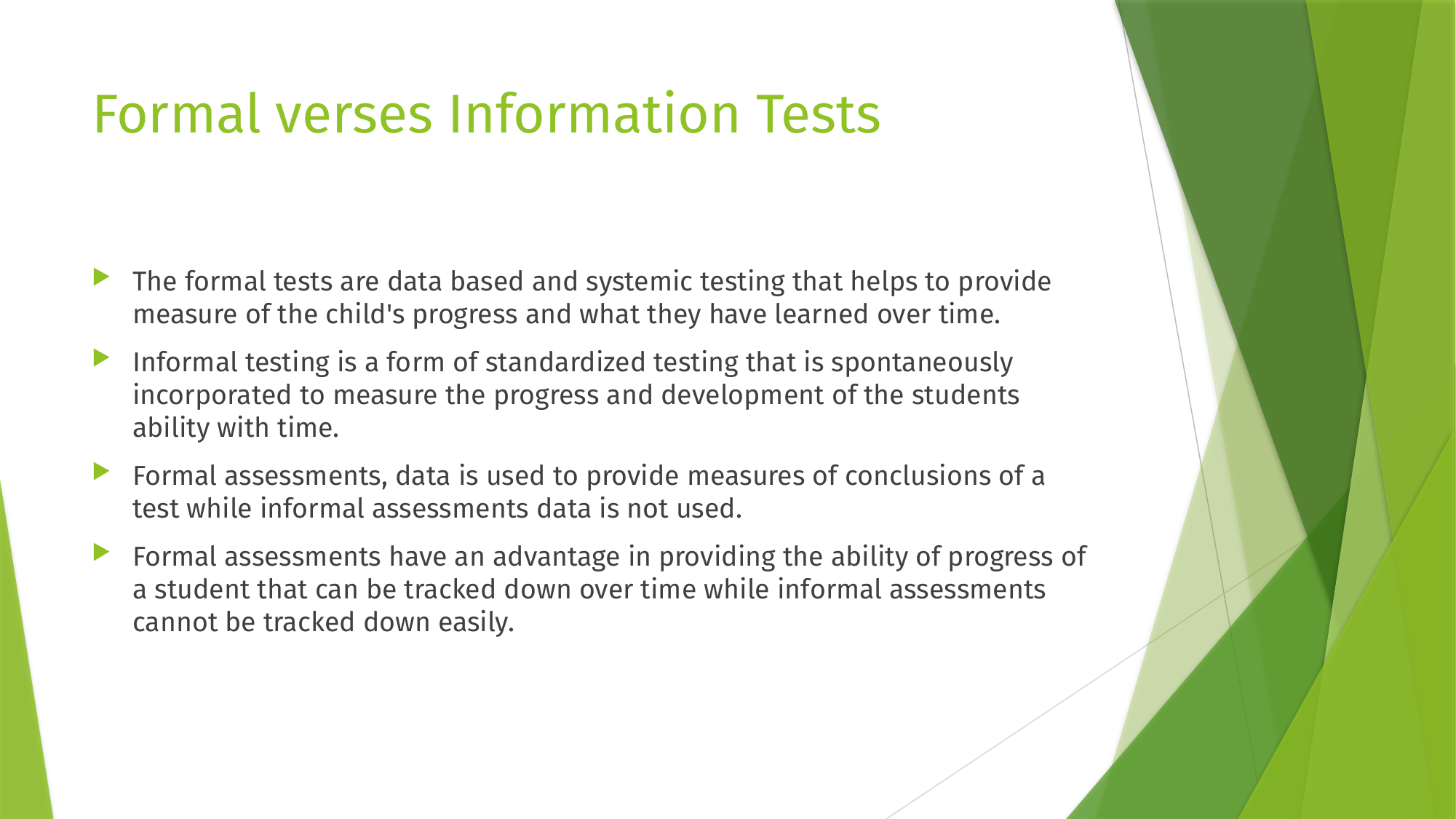

# Formal verses Information Tests
The formal tests are data based and systemic testing that helps to provide measure of the child's progress and what they have learned over time.
Informal testing is a form of standardized testing that is spontaneously incorporated to measure the progress and development of the students ability with time.
Formal assessments, data is used to provide measures of conclusions of a test while informal assessments data is not used.
Formal assessments have an advantage in providing the ability of progress of a student that can be tracked down over time while informal assessments cannot be tracked down easily.